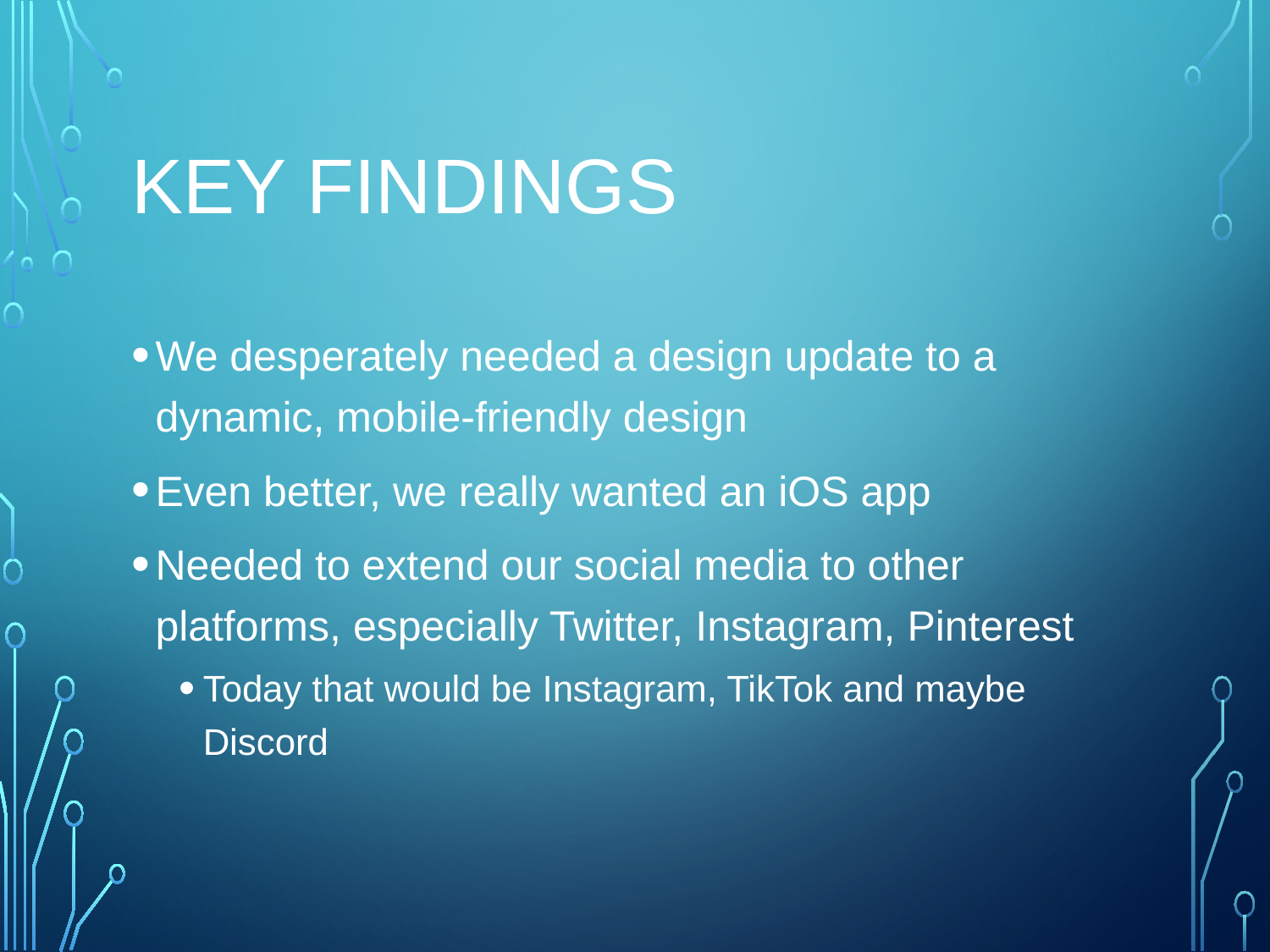

# Key findings
We desperately needed a design update to a dynamic, mobile-friendly design
Even better, we really wanted an iOS app
Needed to extend our social media to other platforms, especially Twitter, Instagram, Pinterest
Today that would be Instagram, TikTok and maybe Discord